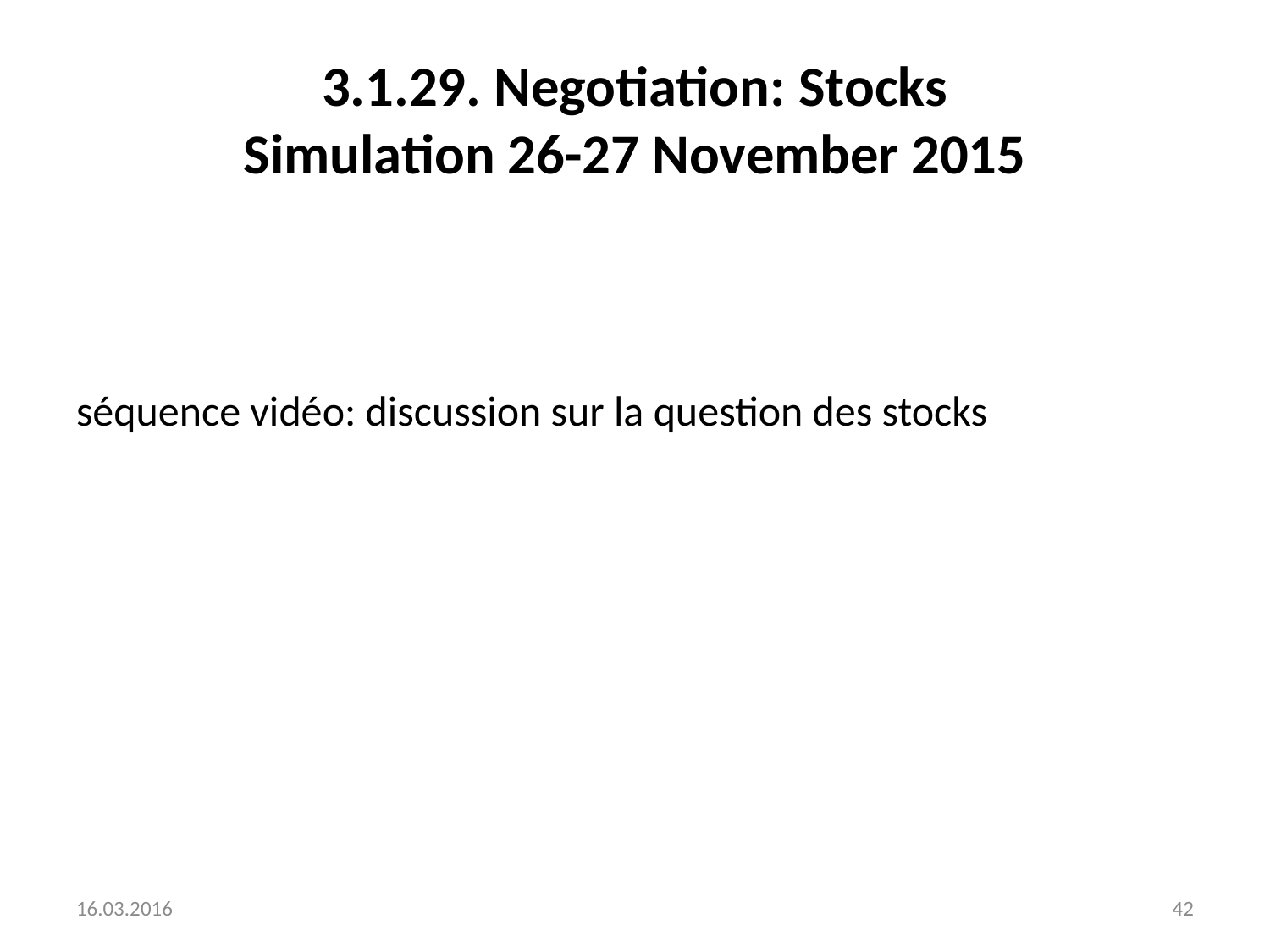

# 3.1.29. Negotiation: Stocks Simulation 26-27 November 2015

séquence vidéo: discussion sur la question des stocks
16.03.2016

42